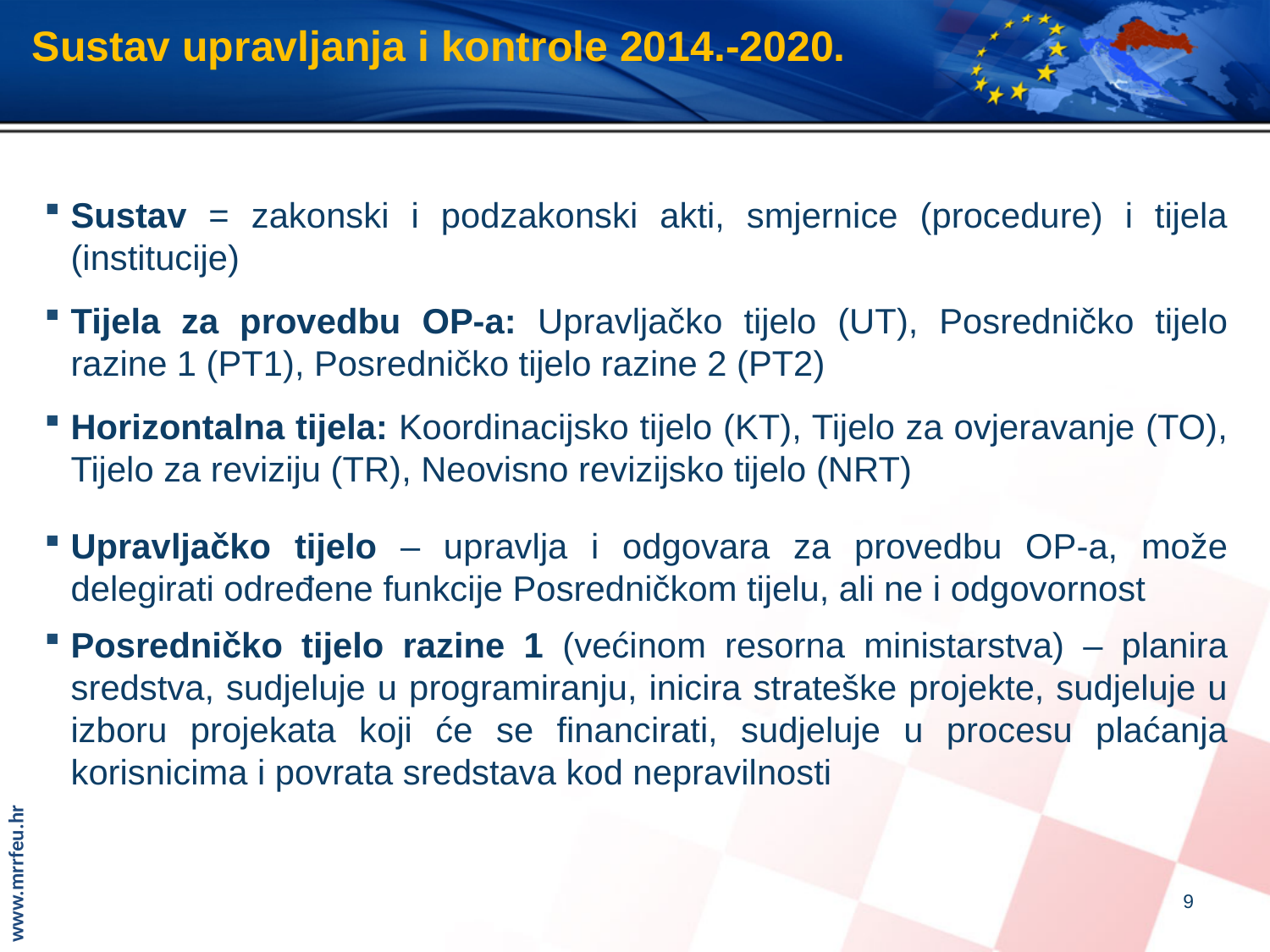

# Sustav upravljanja i kontrole 2014.-2020.
Sustav = zakonski i podzakonski akti, smjernice (procedure) i tijela (institucije)
Tijela za provedbu OP-a: Upravljačko tijelo (UT), Posredničko tijelo razine 1 (PT1), Posredničko tijelo razine 2 (PT2)
Horizontalna tijela: Koordinacijsko tijelo (KT), Tijelo za ovjeravanje (TO), Tijelo za reviziju (TR), Neovisno revizijsko tijelo (NRT)
Upravljačko tijelo – upravlja i odgovara za provedbu OP-a, može delegirati određene funkcije Posredničkom tijelu, ali ne i odgovornost
Posredničko tijelo razine 1 (većinom resorna ministarstva) – planira sredstva, sudjeluje u programiranju, inicira strateške projekte, sudjeluje u izboru projekata koji će se financirati, sudjeluje u procesu plaćanja korisnicima i povrata sredstava kod nepravilnosti

9